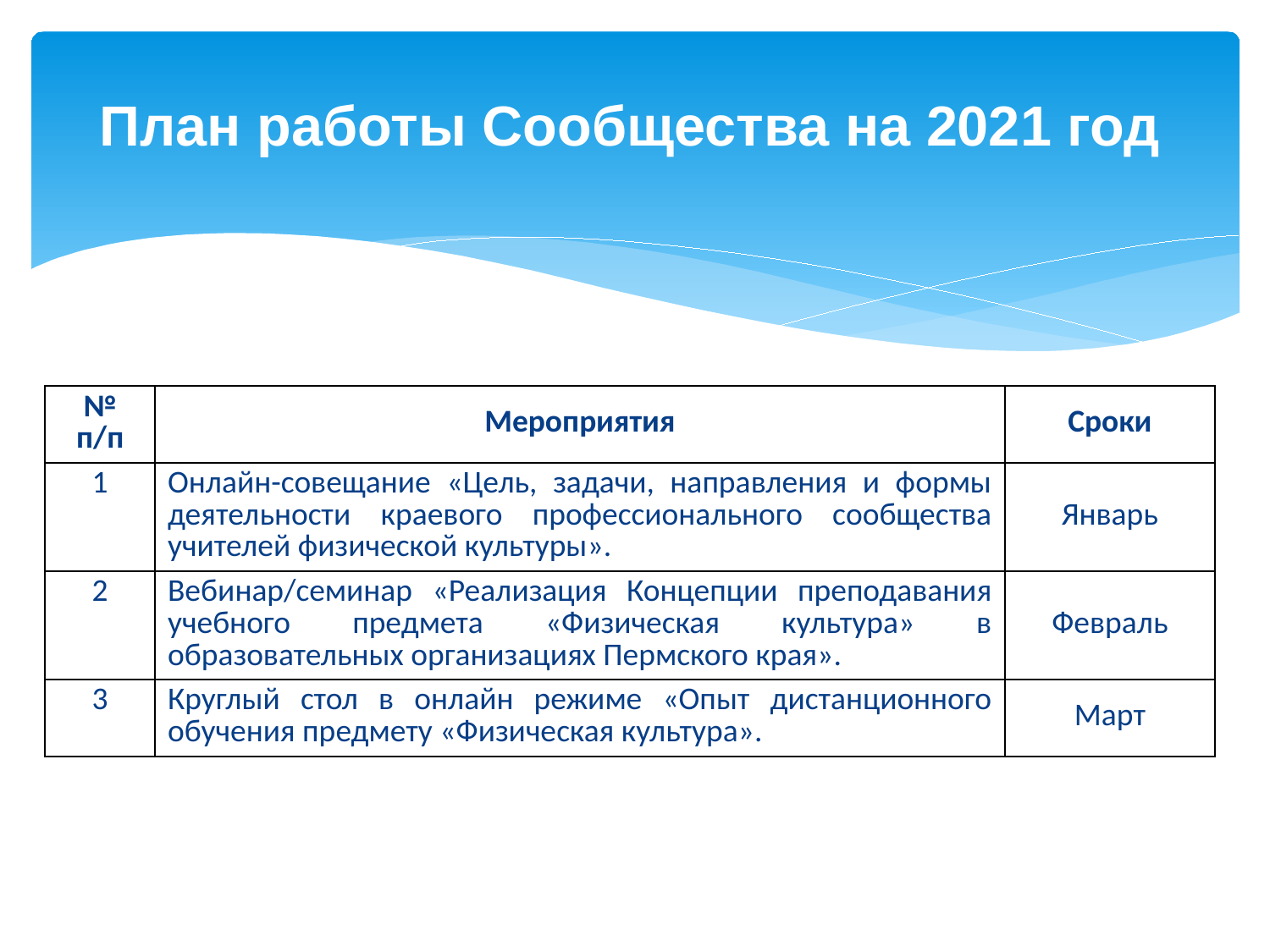

План работы Сообщества на 2021 год
| № п/п | Мероприятия | Сроки |
| --- | --- | --- |
| 1 | Онлайн-совещание «Цель, задачи, направления и формы деятельности краевого профессионального сообщества учителей физической культуры». | Январь |
| 2 | Вебинар/семинар «Реализация Концепции преподавания учебного предмета «Физическая культура» в образовательных организациях Пермского края». | Февраль |
| 3 | Круглый стол в онлайн режиме «Опыт дистанционного обучения предмету «Физическая культура». | Март |